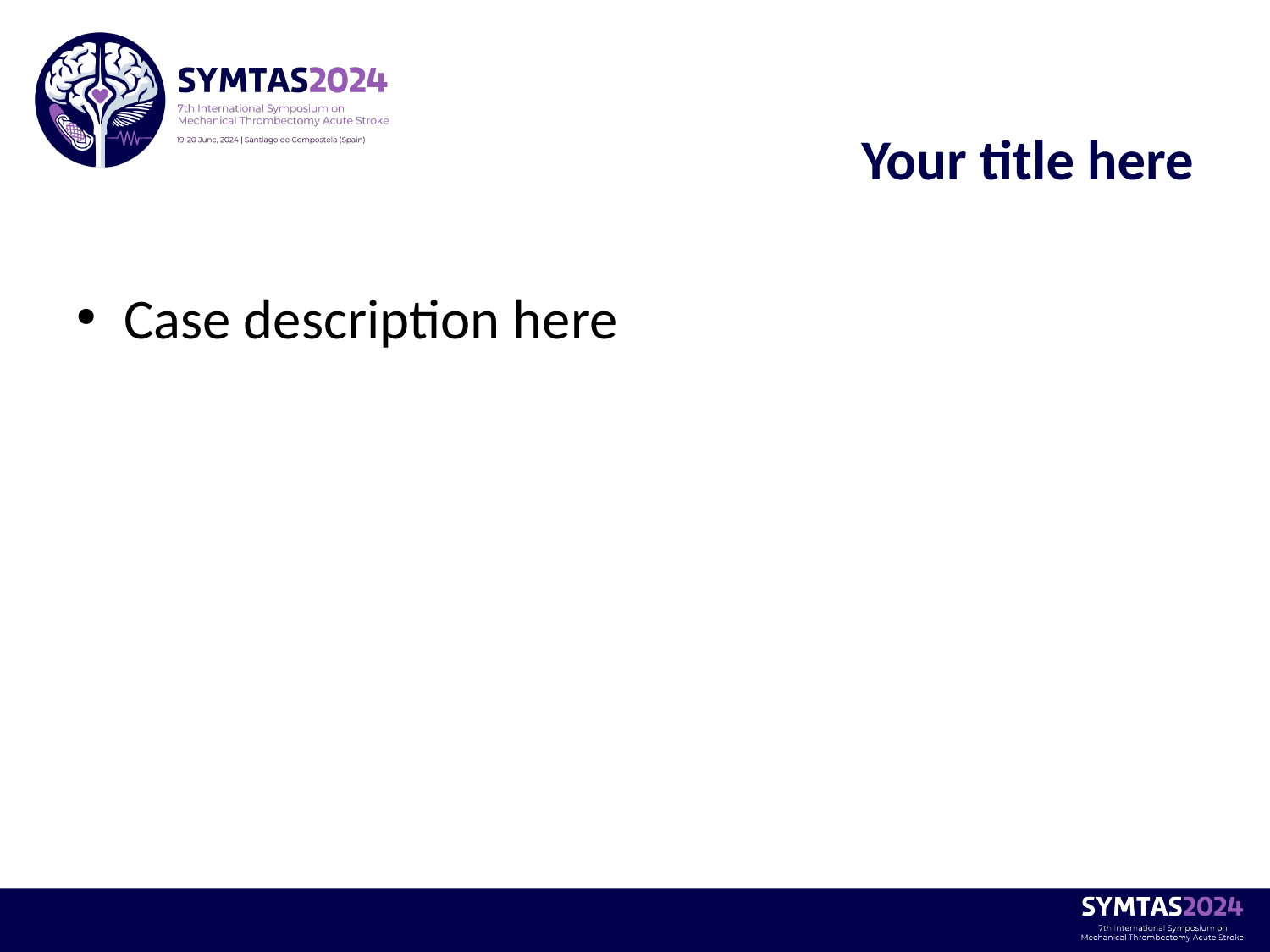

# Your title here
Case description here